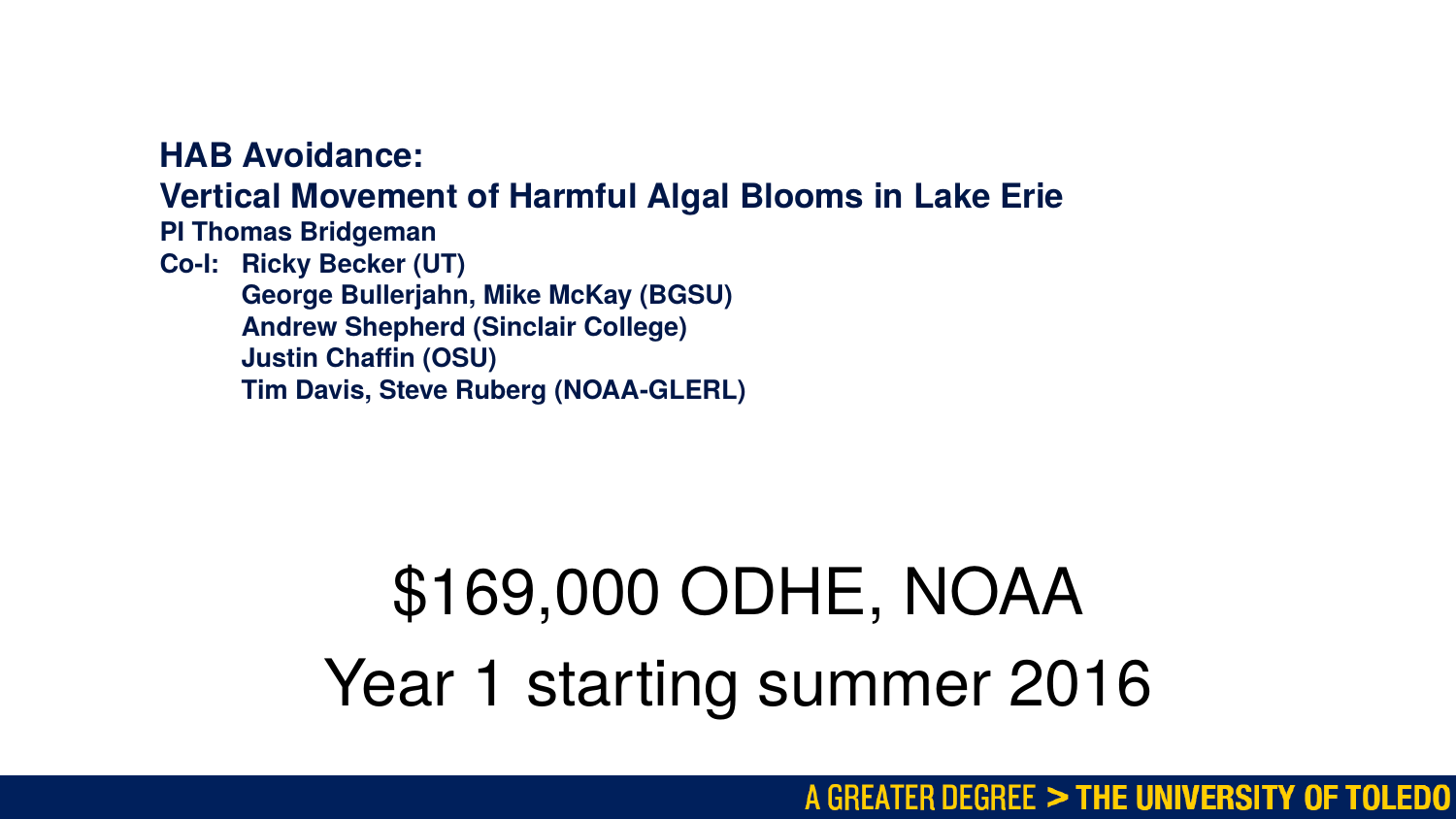

# HAB Avoidance: Vertical Movement of Harmful Algal Blooms in Lake Erie PI Thomas Bridgeman Co-I:	Ricky Becker (UT) George Bullerjahn, Mike McKay (BGSU) Andrew Shepherd (Sinclair College) Justin Chaffin (OSU) Tim Davis, Steve Ruberg (NOAA-GLERL)
$169,000 ODHE, NOAA
Year 1 starting summer 2016